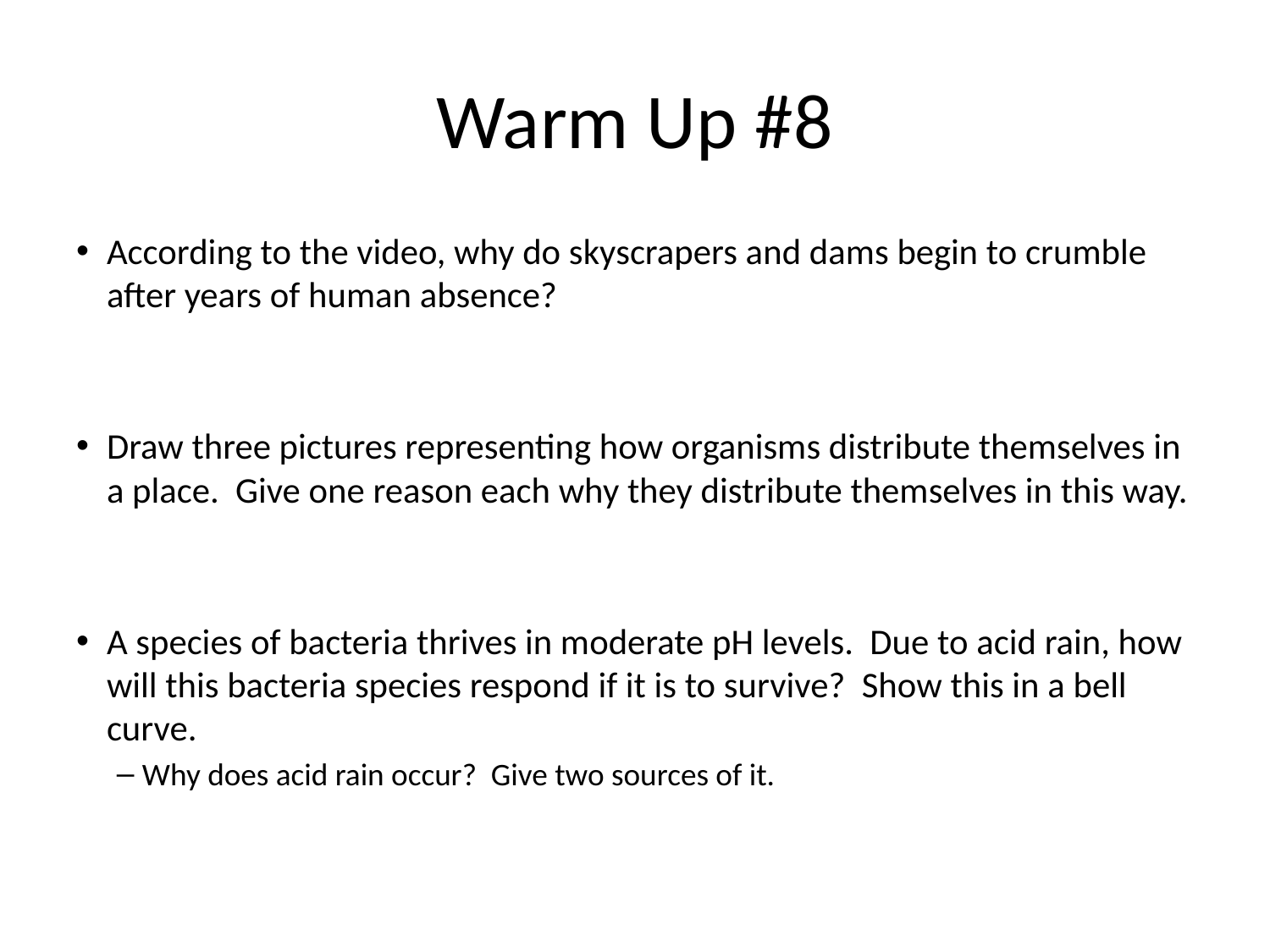

# Warm Up #8
According to the video, why do skyscrapers and dams begin to crumble after years of human absence?

Draw three pictures representing how organisms distribute themselves in a place.  Give one reason each why they distribute themselves in this way.

A species of bacteria thrives in moderate pH levels.  Due to acid rain, how will this bacteria species respond if it is to survive?  Show this in a bell curve.
Why does acid rain occur?  Give two sources of it.